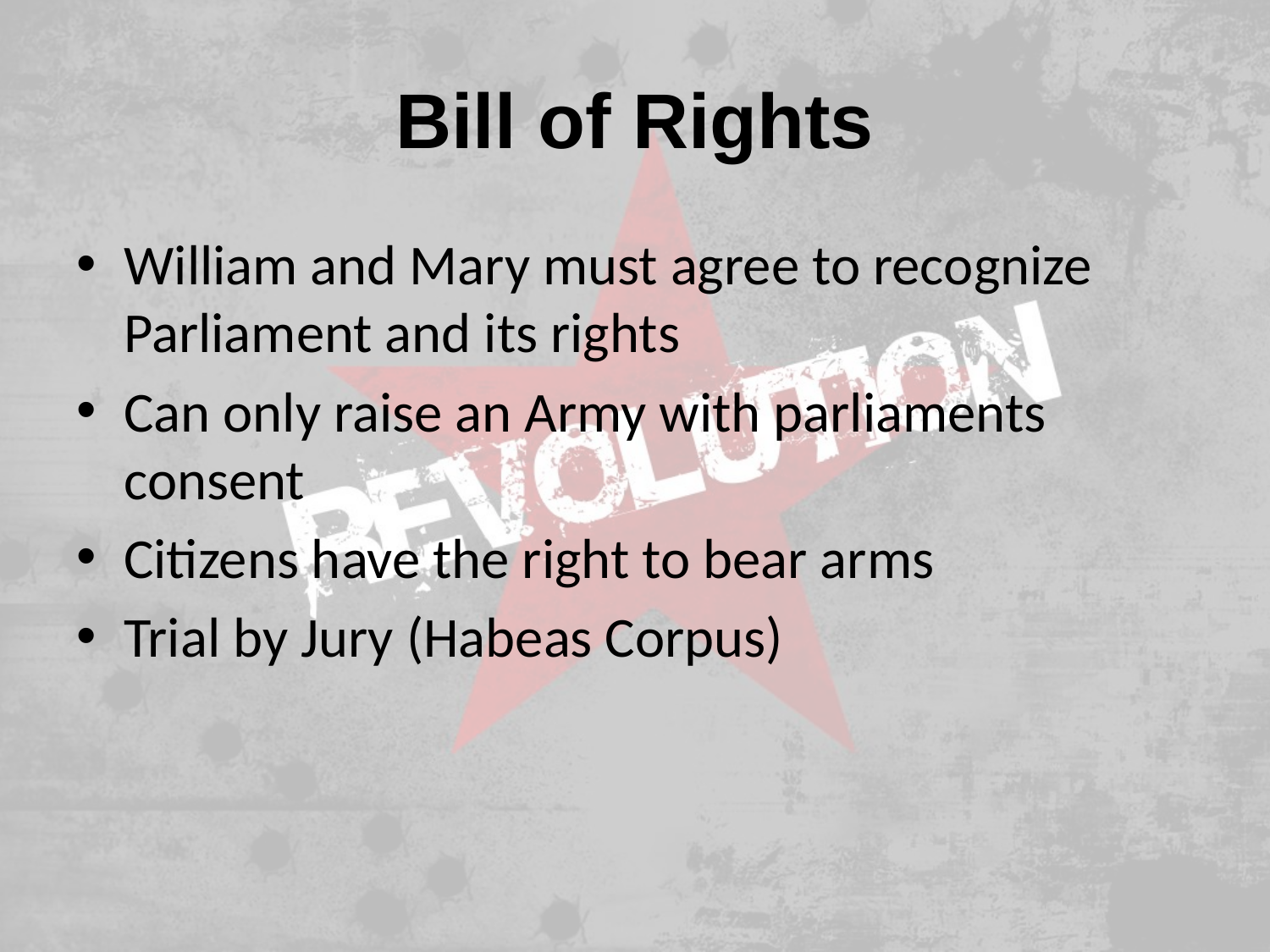

# Bill of Rights
William and Mary must agree to recognize Parliament and its rights
Can only raise an Army with parliaments consent
Citizens have the right to bear arms
Trial by Jury (Habeas Corpus)